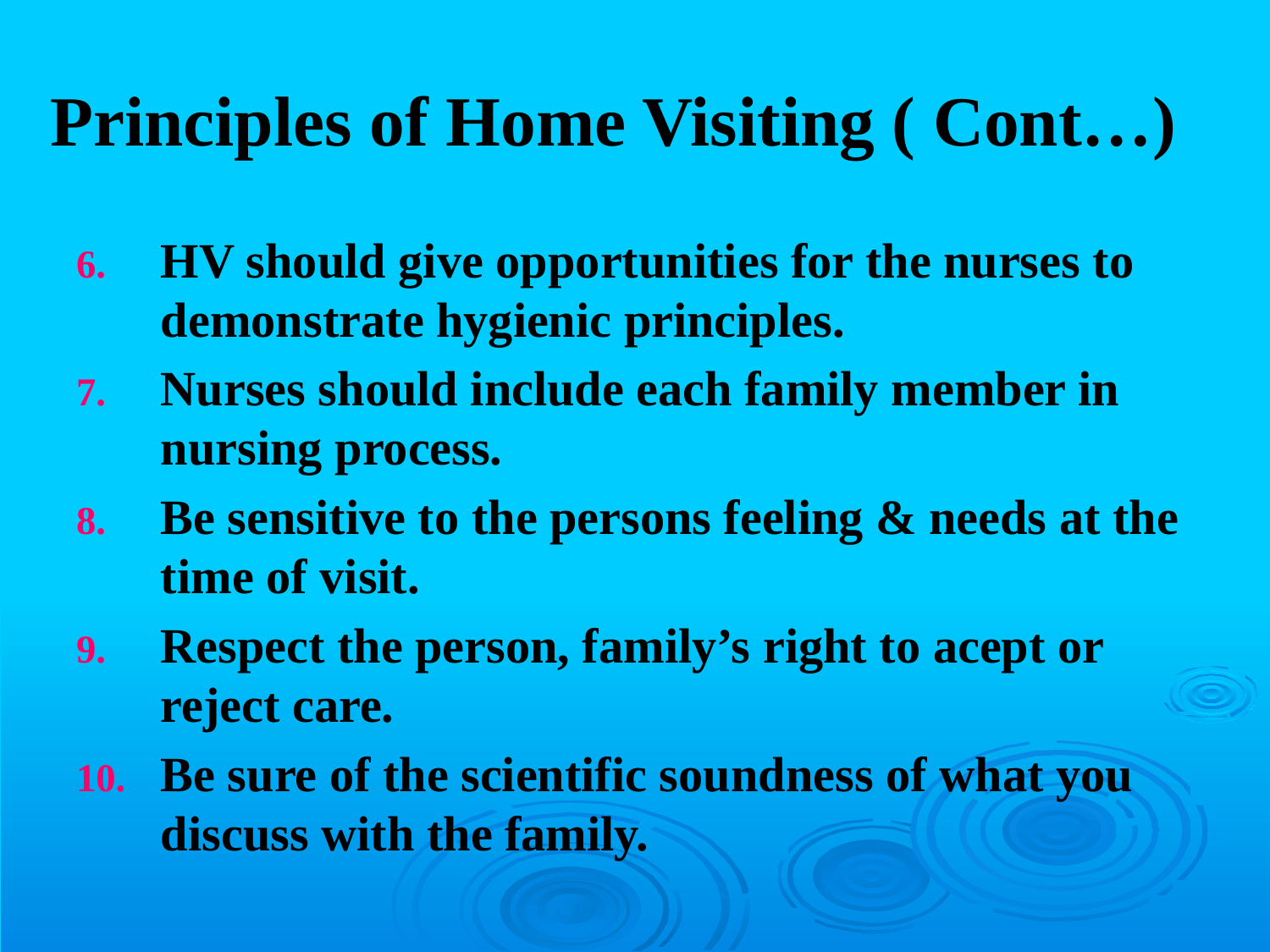

# Principles of Home Visiting ( Cont…)
HV should give opportunities for the nurses to demonstrate hygienic principles.
Nurses should include each family member in nursing process.
Be sensitive to the persons feeling & needs at the time of visit.
Respect the person, family’s right to acept or reject care.
Be sure of the scientific soundness of what you discuss with the family.